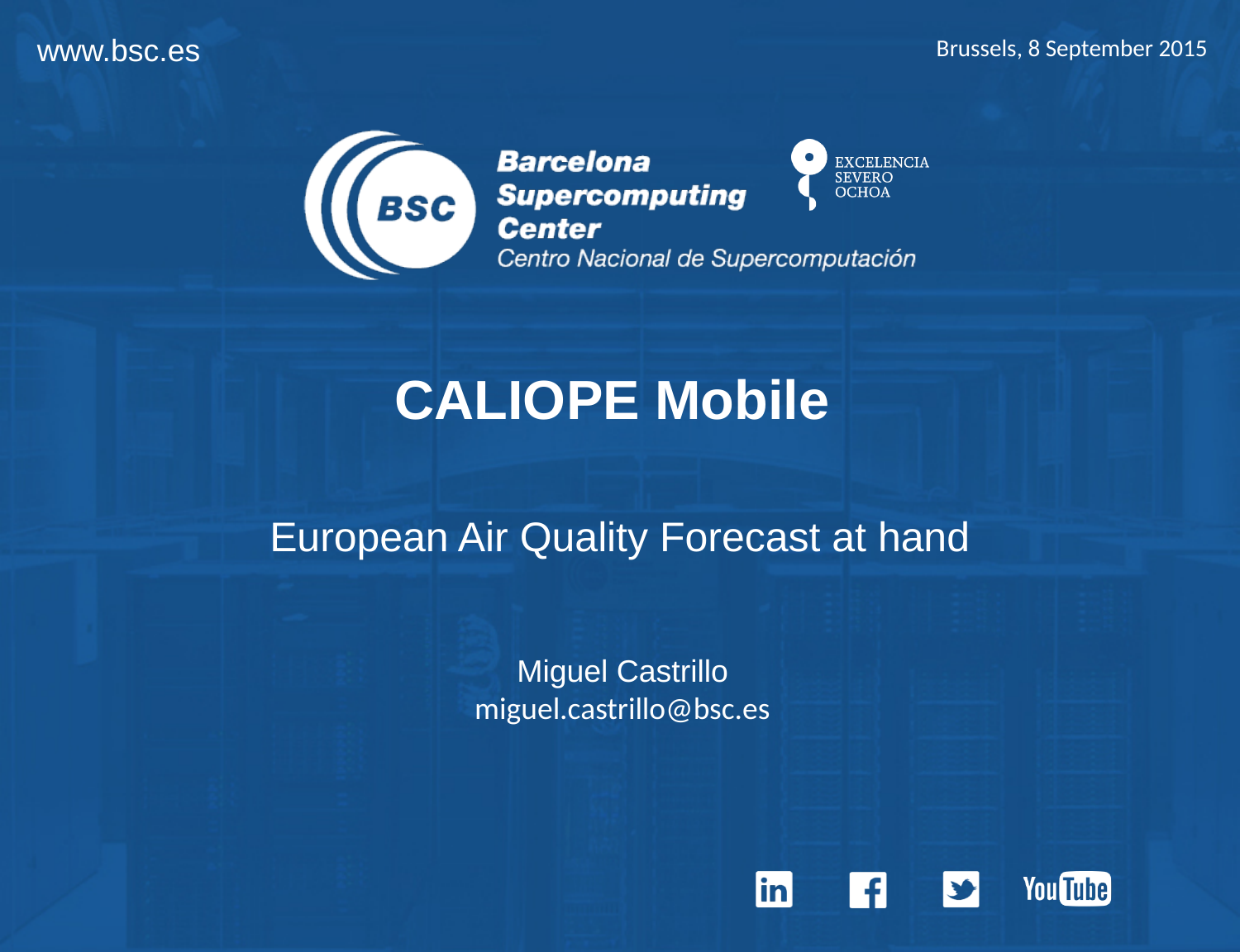

Brussels, 8 September 2015
CALIOPE Mobile
European Air Quality Forecast at hand
Miguel Castrillo
miguel.castrillo@bsc.es